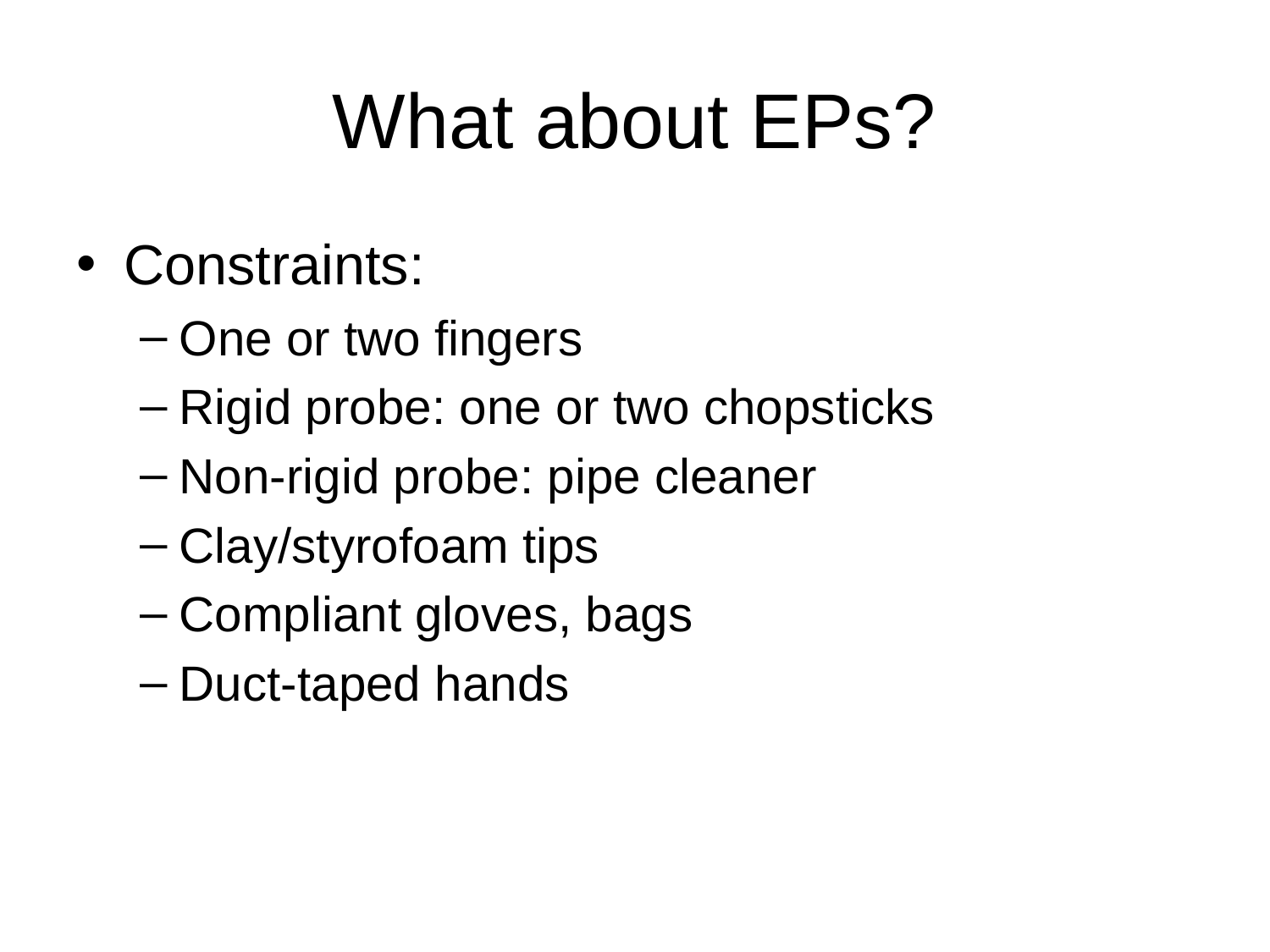

# What about EPs?
Constraints:
One or two fingers
Rigid probe: one or two chopsticks
Non-rigid probe: pipe cleaner
Clay/styrofoam tips
Compliant gloves, bags
Duct-taped hands